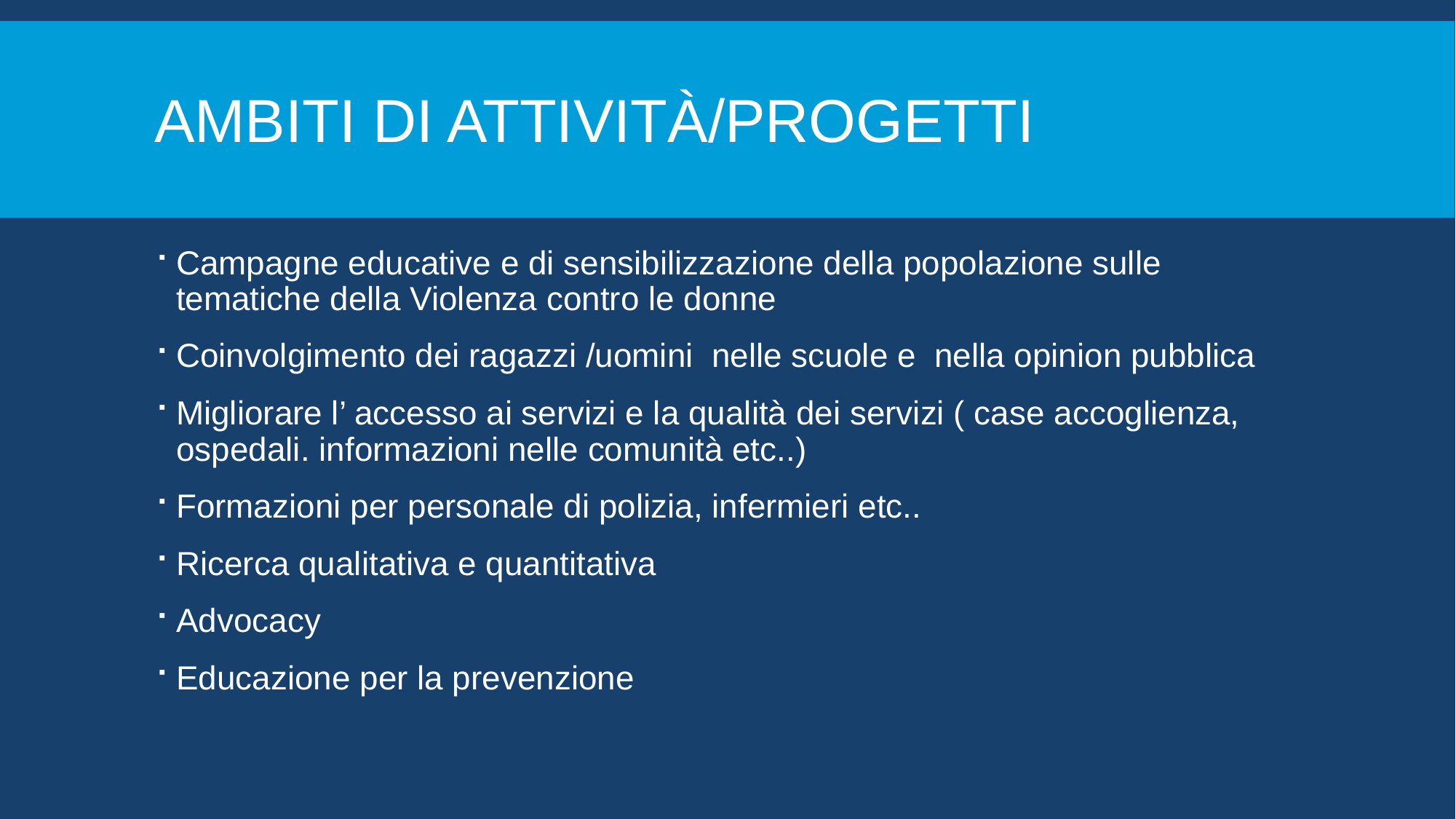

# Ambiti di attività/progetti
Campagne educative e di sensibilizzazione della popolazione sulle tematiche della Violenza contro le donne
Coinvolgimento dei ragazzi /uomini  nelle scuole e  nella opinion pubblica
Migliorare l’ accesso ai servizi e la qualità dei servizi ( case accoglienza, ospedali. informazioni nelle comunità etc..)
Formazioni per personale di polizia, infermieri etc..
Ricerca qualitativa e quantitativa
Advocacy
Educazione per la prevenzione